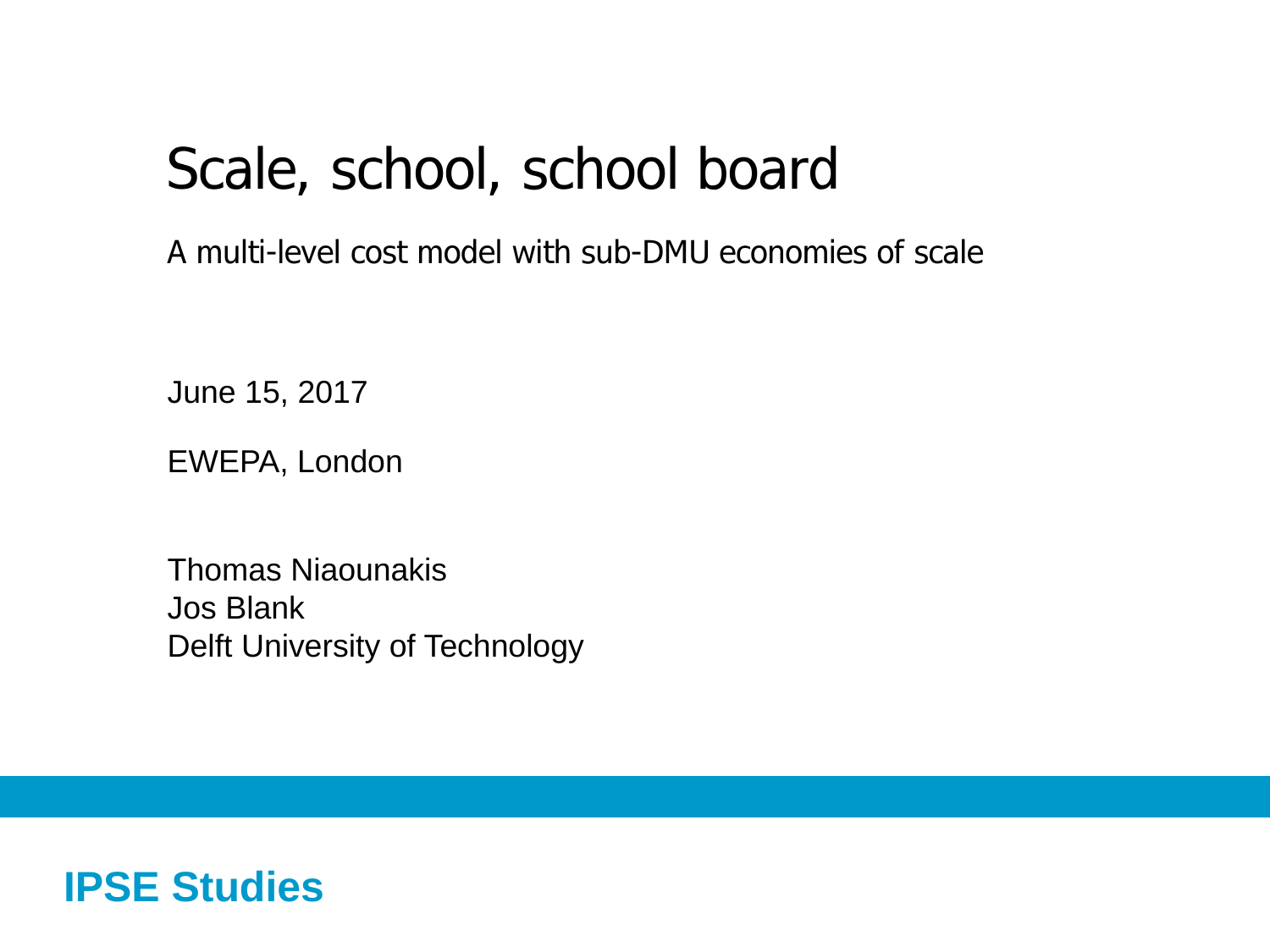

Scale, school, school board
A multi-level cost model with sub-DMU economies of scale

June 15, 2017
EWEPA, London
Thomas Niaounakis
Jos Blank
Delft University of Technology